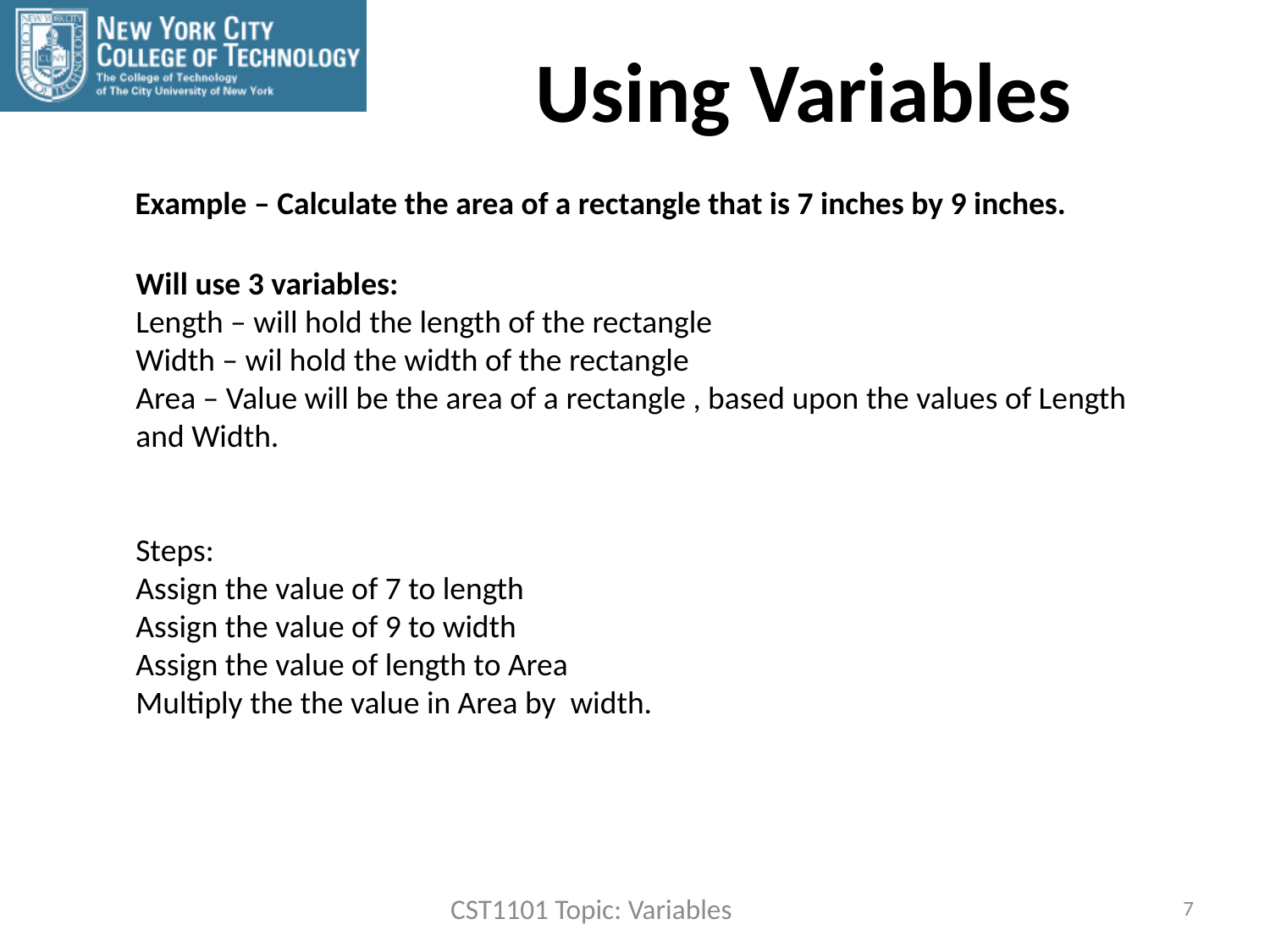

Using Variables
Example – Calculate the area of a rectangle that is 7 inches by 9 inches.
Will use 3 variables:
Length – will hold the length of the rectangle
Width – wil hold the width of the rectangle
Area – Value will be the area of a rectangle , based upon the values of Length and Width.

Steps:
Assign the value of 7 to length
Assign the value of 9 to width
Assign the value of length to Area
Multiply the the value in Area by  width.

CST1101 Topic: Variables
7